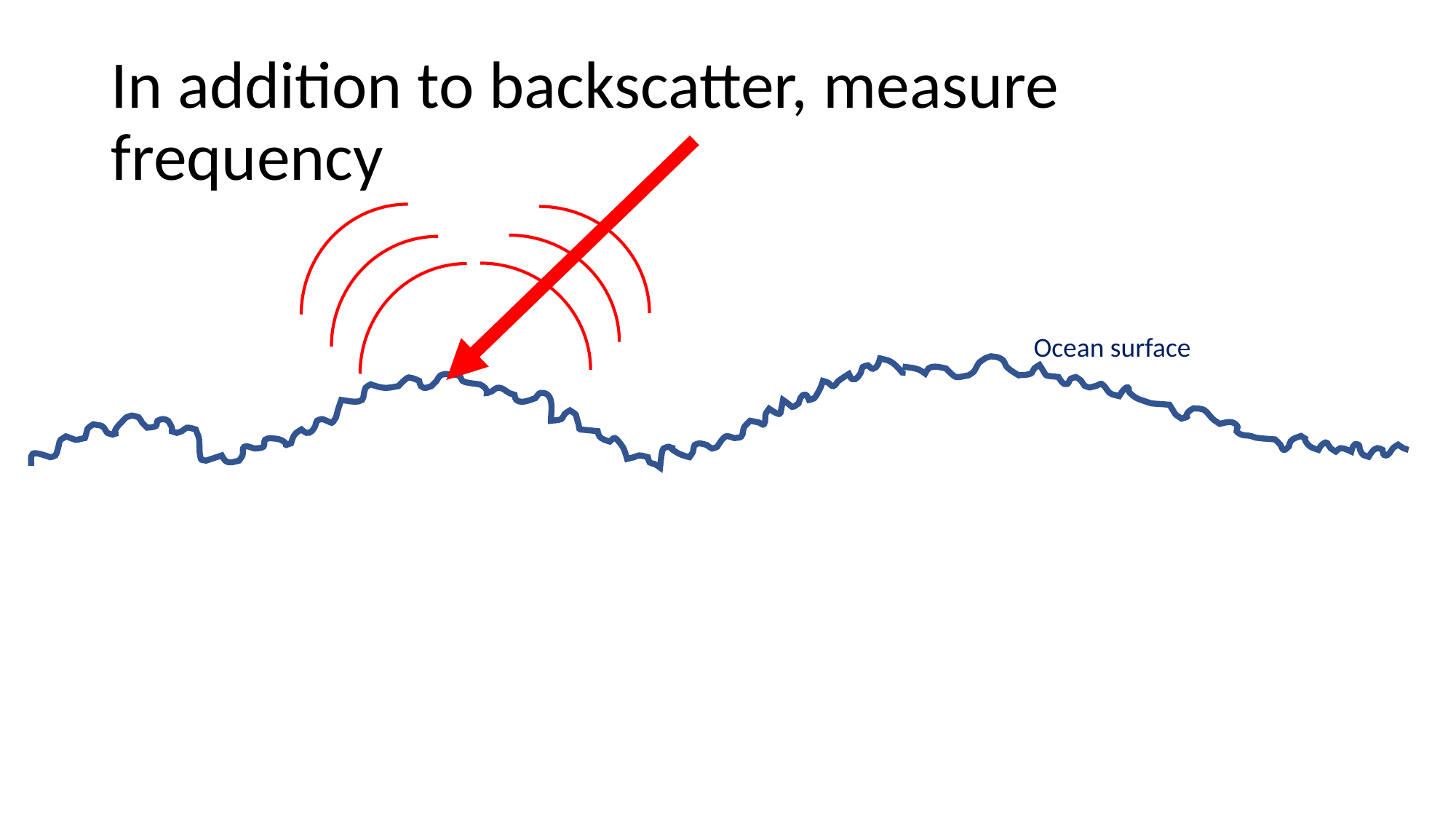

# In addition to backscatter, measure frequency

Ocean surface